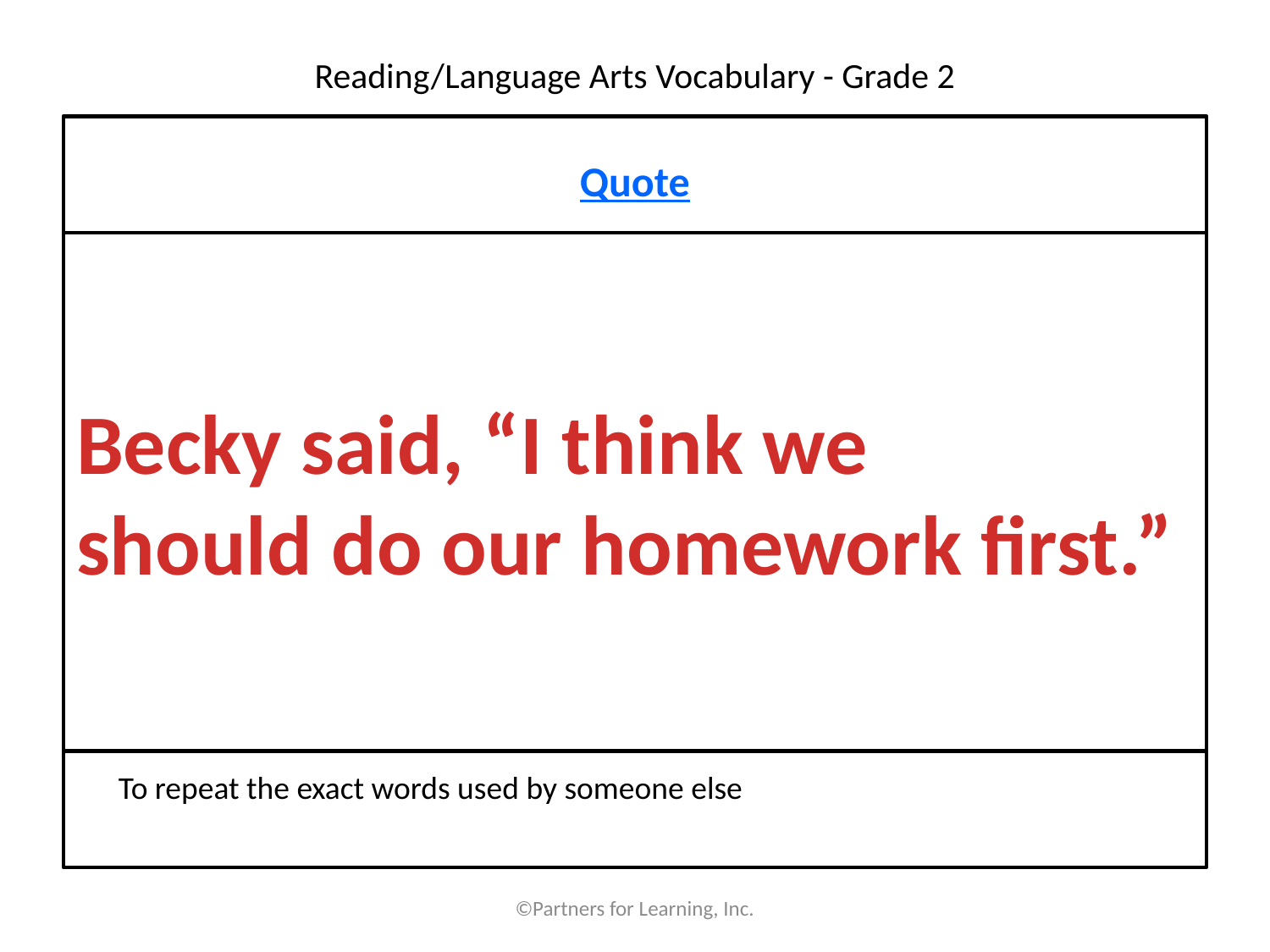

# Reading/Language Arts Vocabulary - Grade 2

Quote

Becky said, “I think we
should do our homework first.”

To repeat the exact words used by someone else

©Partners for Learning, Inc.